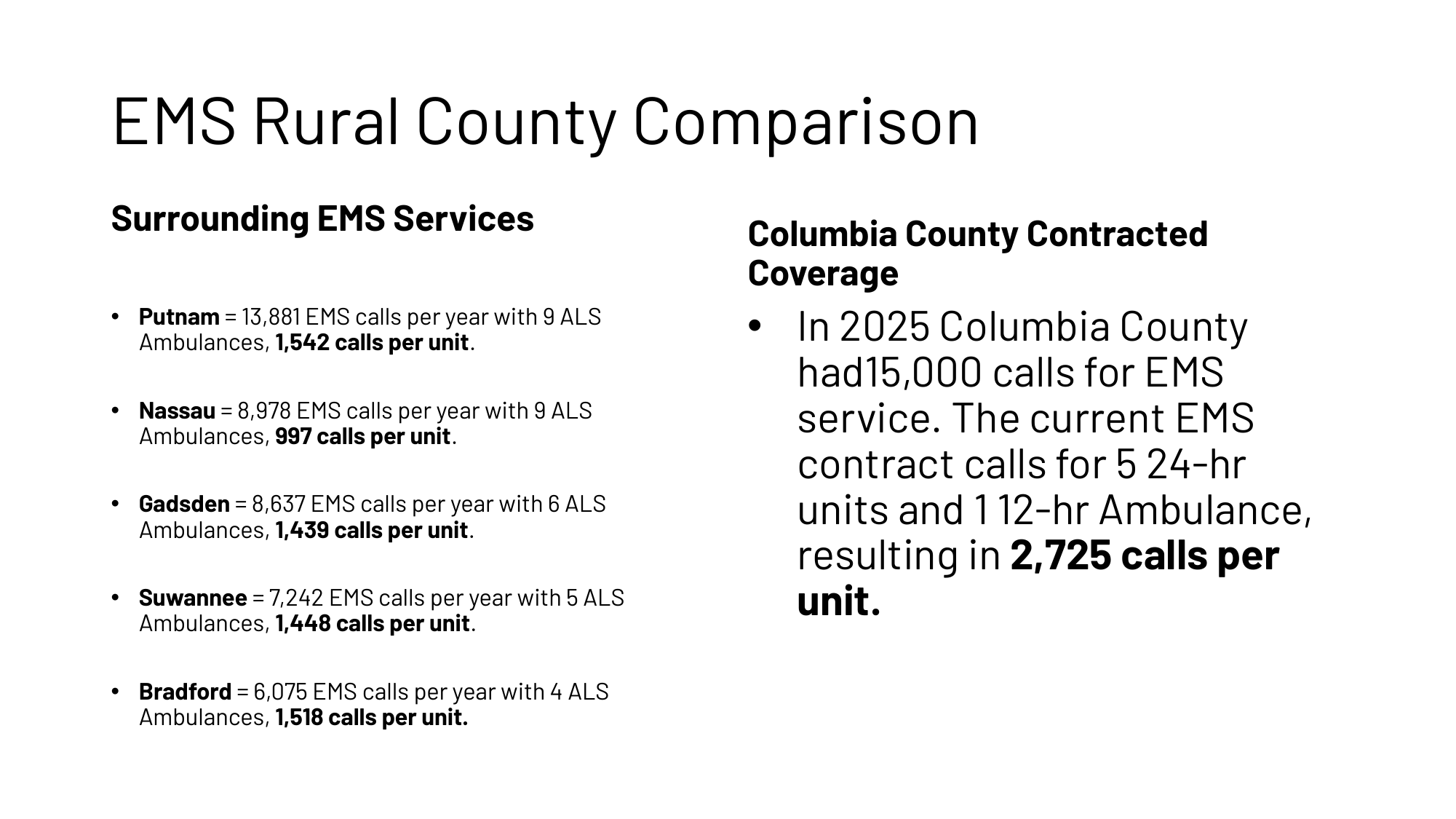

# EMS Rural County Comparison
Surrounding EMS Services

Columbia County Contracted Coverage
Putnam = 13,881 EMS calls per year with 9 ALS Ambulances, 1,542 calls per unit.

Nassau = 8,978 EMS calls per year with 9 ALS Ambulances, 997 calls per unit.

Gadsden = 8,637 EMS calls per year with 6 ALS Ambulances, 1,439 calls per unit.

Suwannee = 7,242 EMS calls per year with 5 ALS Ambulances, 1,448 calls per unit.

Bradford = 6,075 EMS calls per year with 4 ALS Ambulances, 1,518 calls per unit.

In 2025 Columbia County had15,000 calls for EMS service. The current EMS contract calls for 5 24-hr units and 1 12-hr Ambulance, resulting in 2,725 calls per unit.